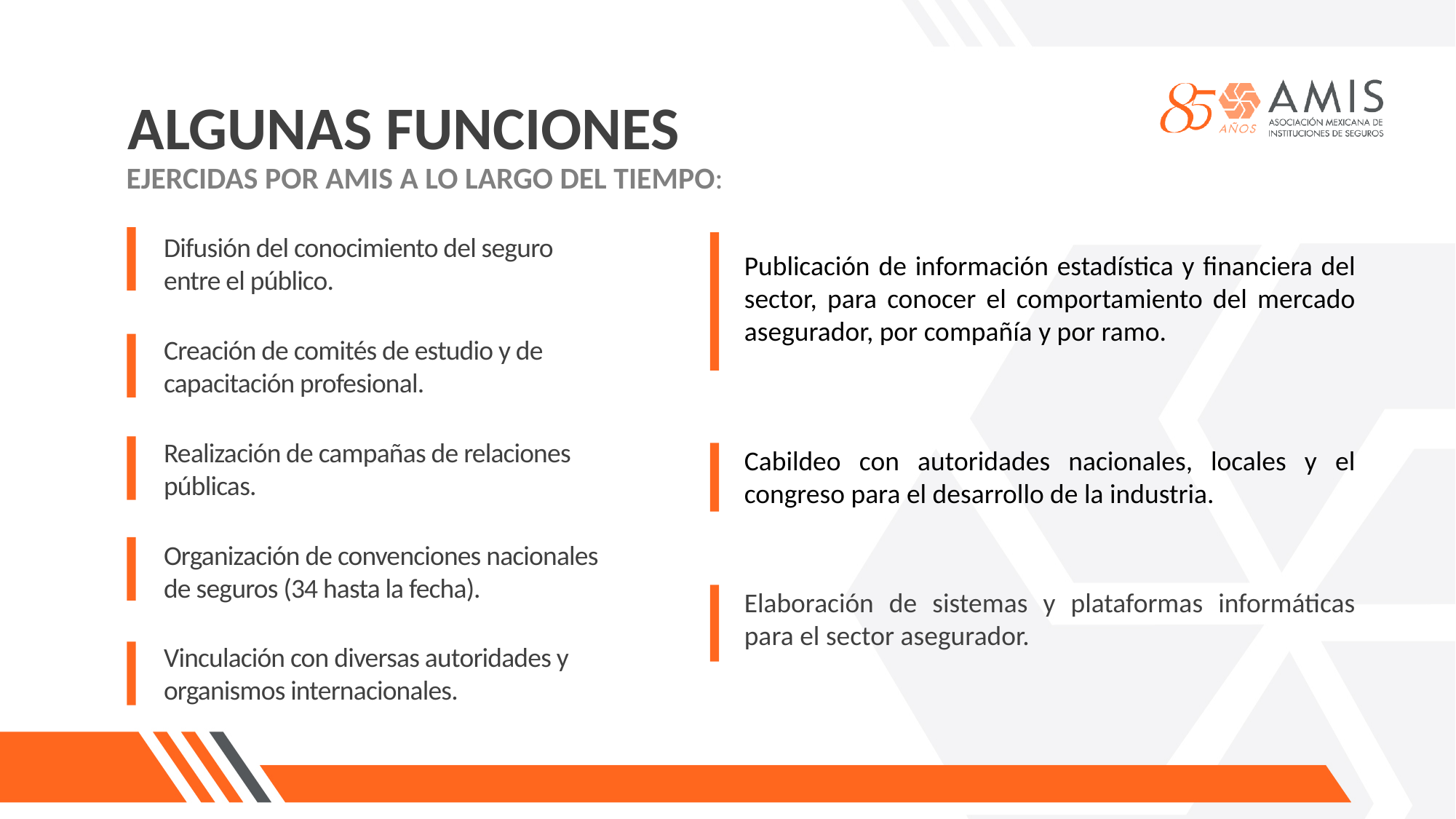

ALGUNAS FUNCIONES
EJERCIDAS POR AMIS A LO LARGO DEL TIEMPO:
Difusión del conocimiento del seguro entre el público.

Publicación de información estadística y financiera del sector, para conocer el comportamiento del mercado asegurador, por compañía y por ramo.
Creación de comités de estudio y de capacitación profesional.

Realización de campañas de relaciones públicas.

Cabildeo con autoridades nacionales, locales y el congreso para el desarrollo de la industria.

Organización de convenciones nacionales de seguros (34 hasta la fecha).

Elaboración de sistemas y plataformas informáticas para el sector asegurador.

Vinculación con diversas autoridades y organismos internacionales.